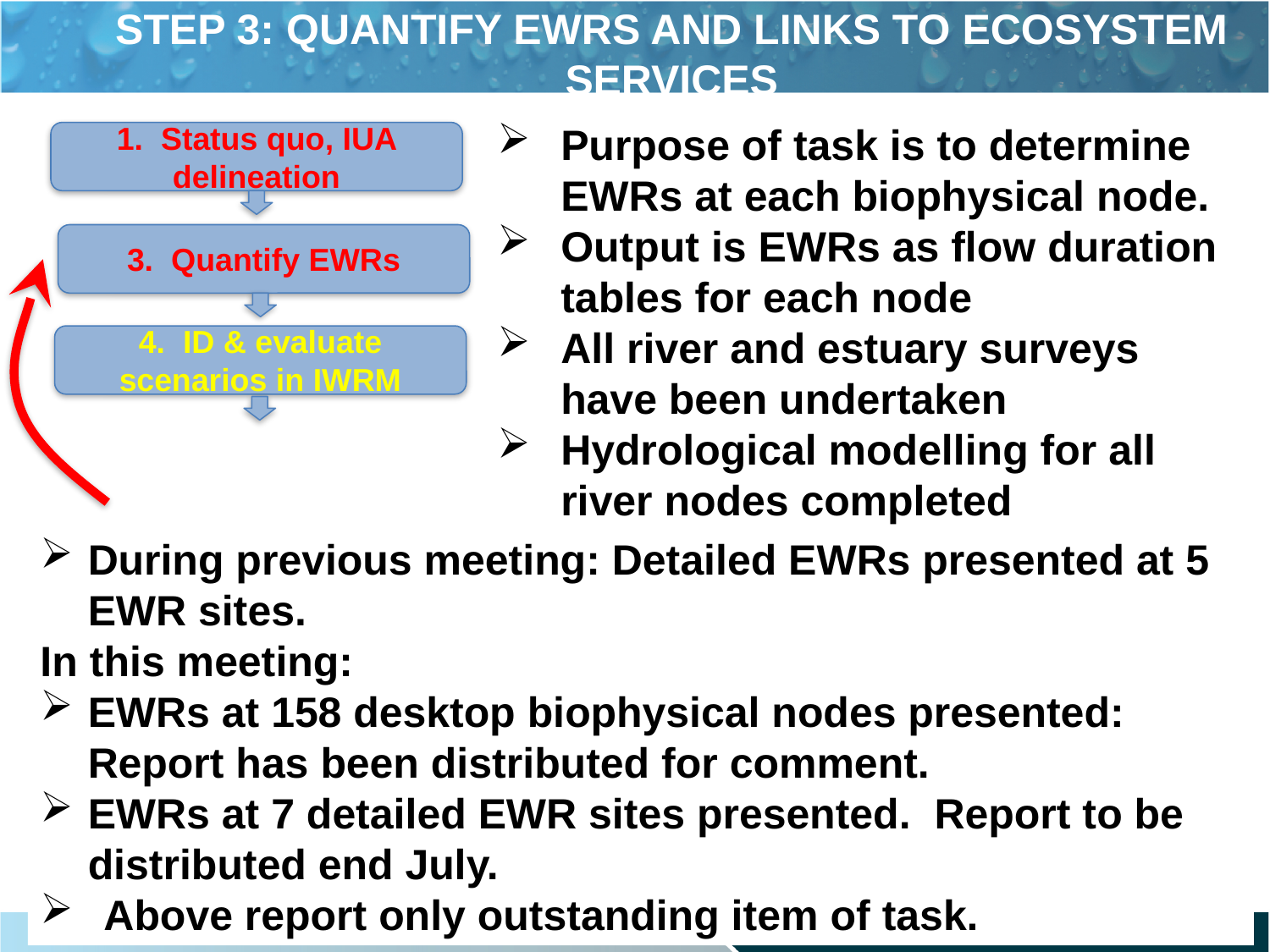

STEP 3: QUANTIFY EWRS AND LINKS TO ECOSYSTEM SERVICES
Purpose of task is to determine EWRs at each biophysical node.
Output is EWRs as flow duration tables for each node
All river and estuary surveys have been undertaken
Hydrological modelling for all river nodes completed
1.  Status quo, IUA delineation

3.  Quantify EWRs

4.  ID & evaluate scenarios in IWRM

During previous meeting: Detailed EWRs presented at 5 EWR sites.
In this meeting:
EWRs at 158 desktop biophysical nodes presented: Report has been distributed for comment.
EWRs at 7 detailed EWR sites presented.  Report to be distributed end July.
Above report only outstanding item of task.